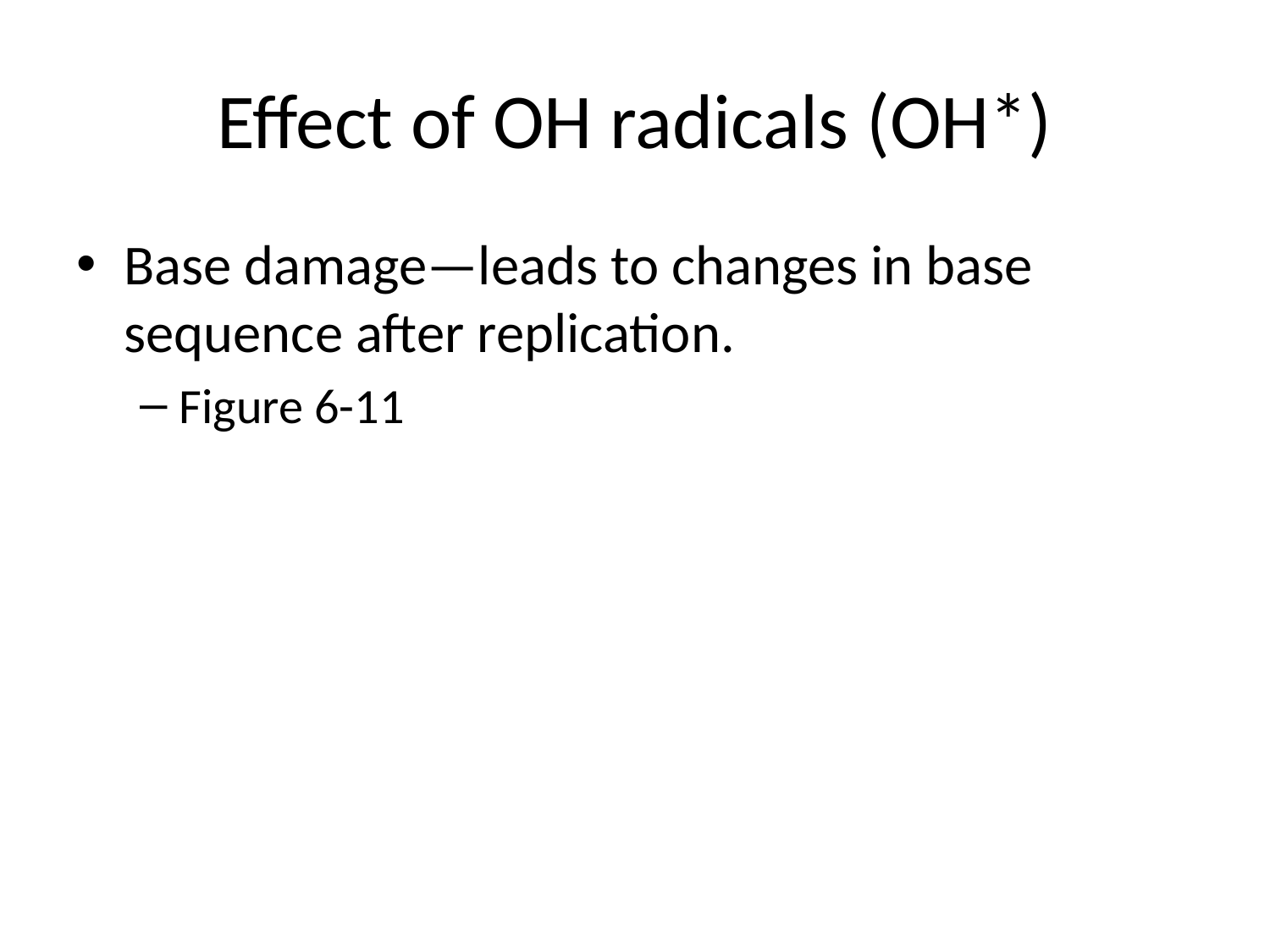

# Effect of OH radicals (OH*)
Base damage—leads to changes in base sequence after replication.
Figure 6-11